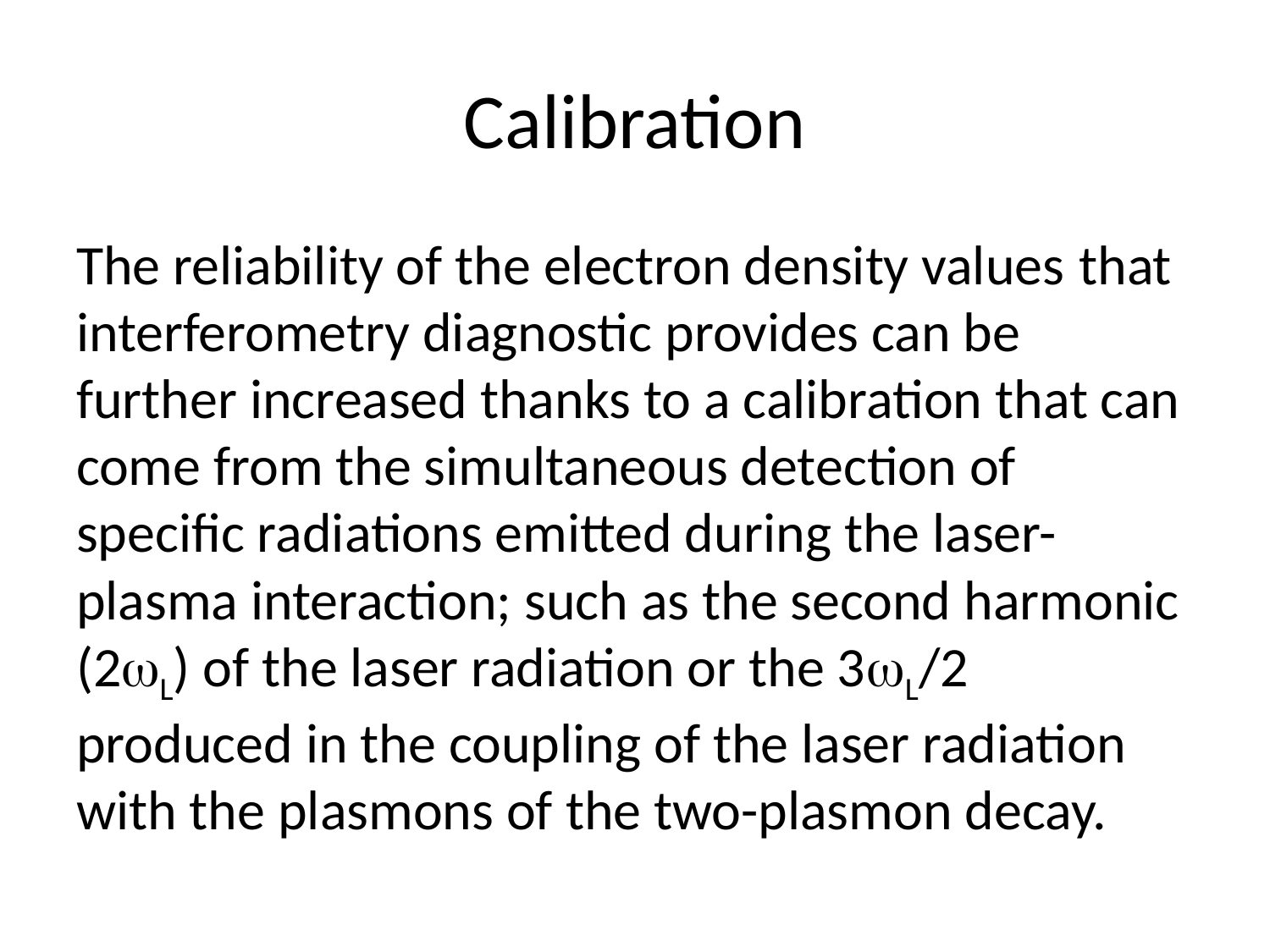

# Calibration
The reliability of the electron density values ​​that interferometry diagnostic provides can be further increased thanks to a calibration that can come from the simultaneous detection of specific radiations emitted during the laser-plasma interaction; such as the second harmonic (2ωL) of the laser radiation or the 3ωL/2 produced in the coupling of the laser radiation with the plasmons of the two-plasmon decay.